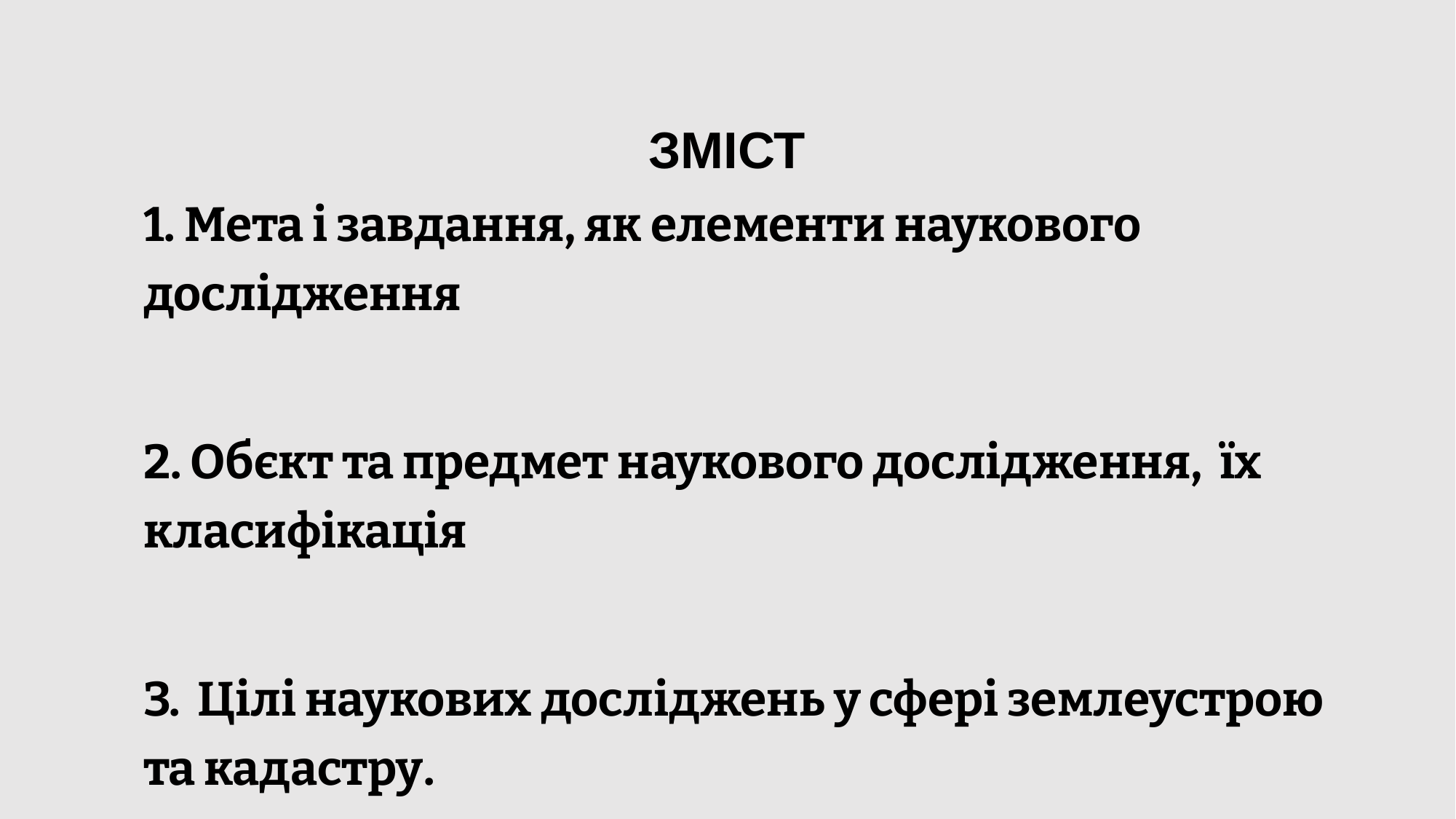

# Зміст
1. Мета і завдання, як елементи наукового дослідження

2. Обєкт та предмет наукового дослідження,  їх класифікація

3.  Цілі наукових досліджень у сфері землеустрою та кадастру.